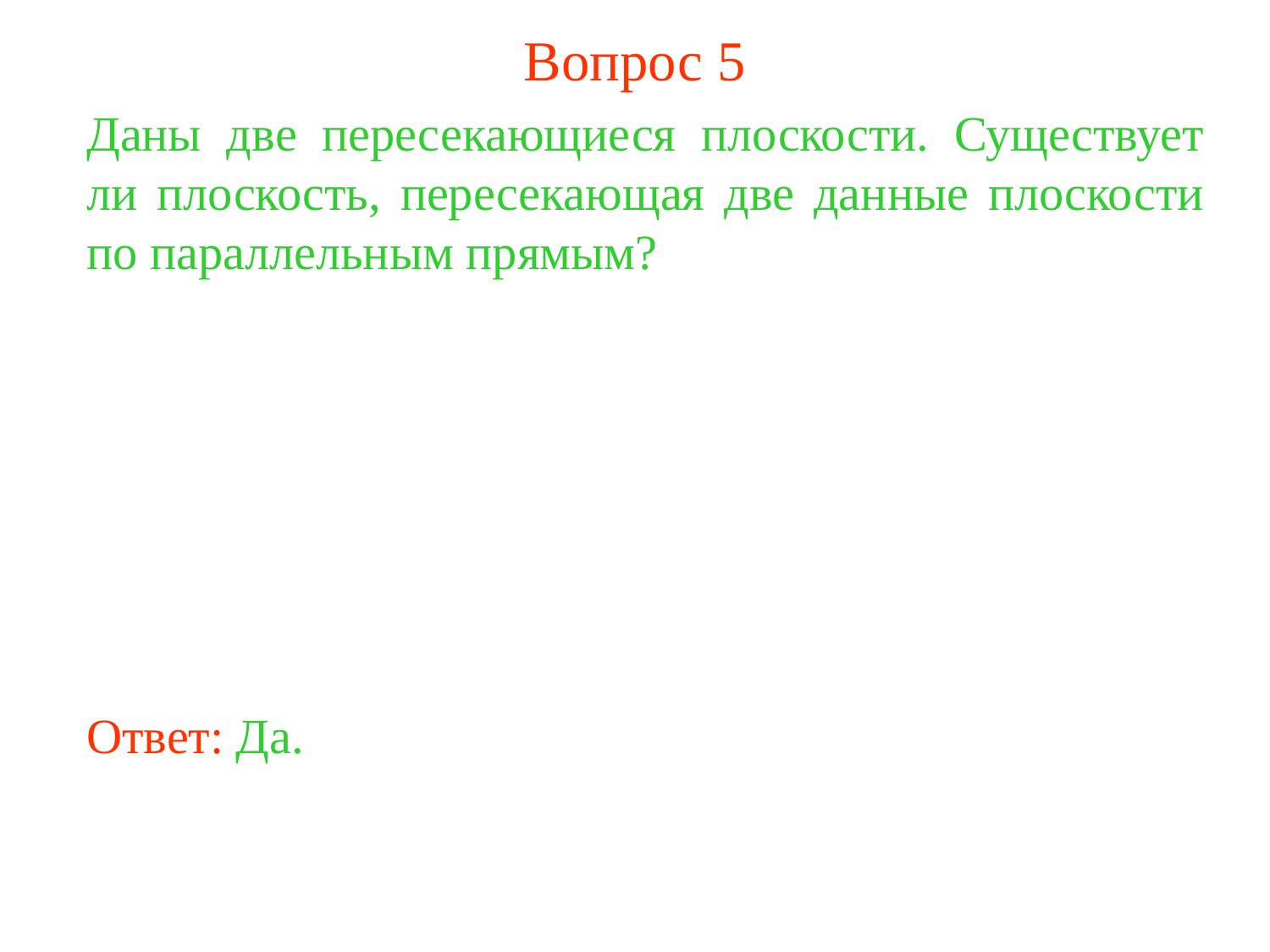

Вопрос 5
Даны две пересекающиеся плоскости. Существует ли плоскость, пересекающая две данные плоскости по параллельным прямым?
Ответ: Да.